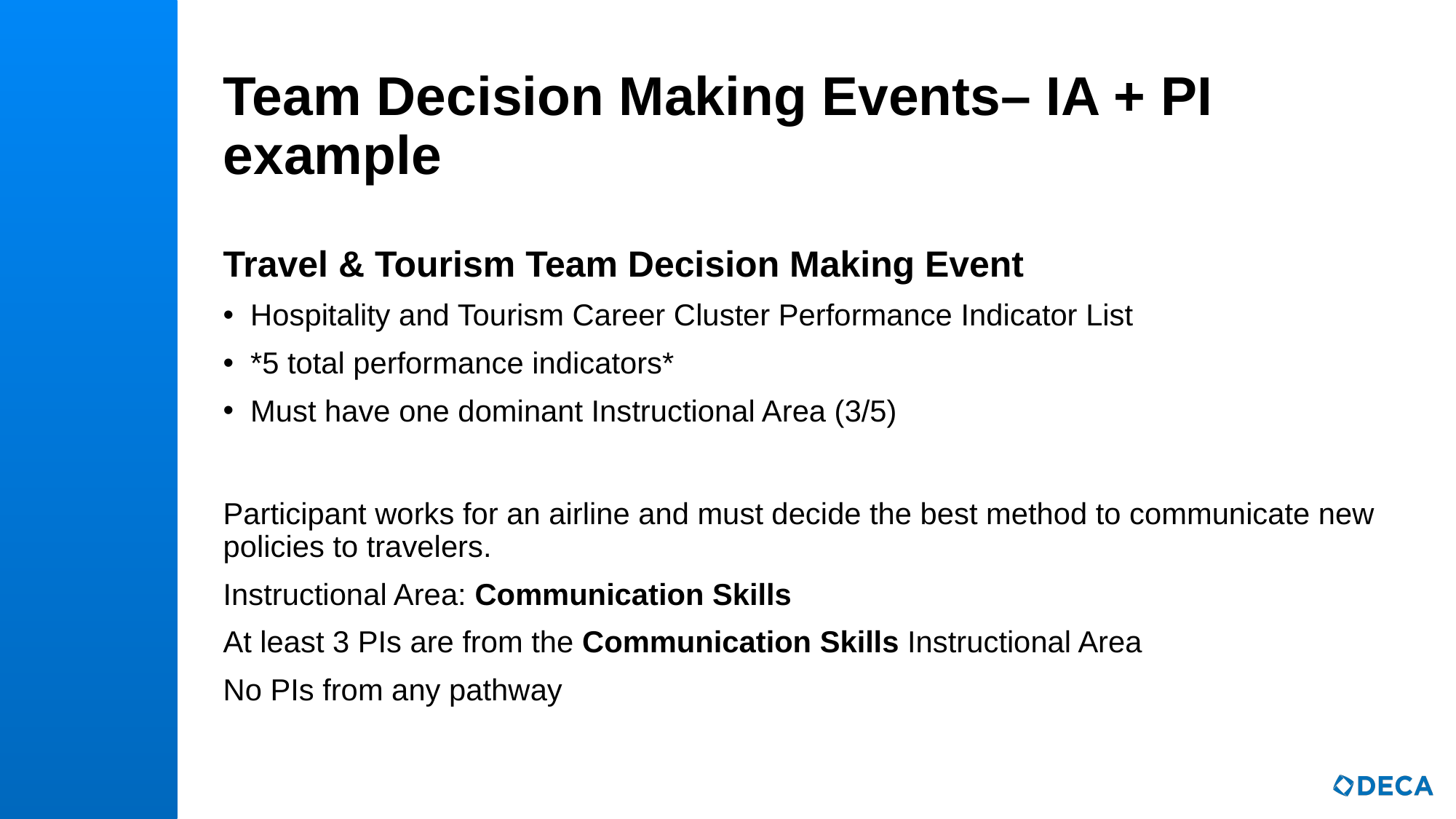

# Team Decision Making Events– IA + PI example

Travel & Tourism Team Decision Making Event
Hospitality and Tourism Career Cluster Performance Indicator List
*5 total performance indicators*
Must have one dominant Instructional Area (3/5)

Participant works for an airline and must decide the best method to communicate new policies to travelers.
Instructional Area: Communication Skills
At least 3 PIs are from the Communication Skills Instructional Area
No PIs from any pathway